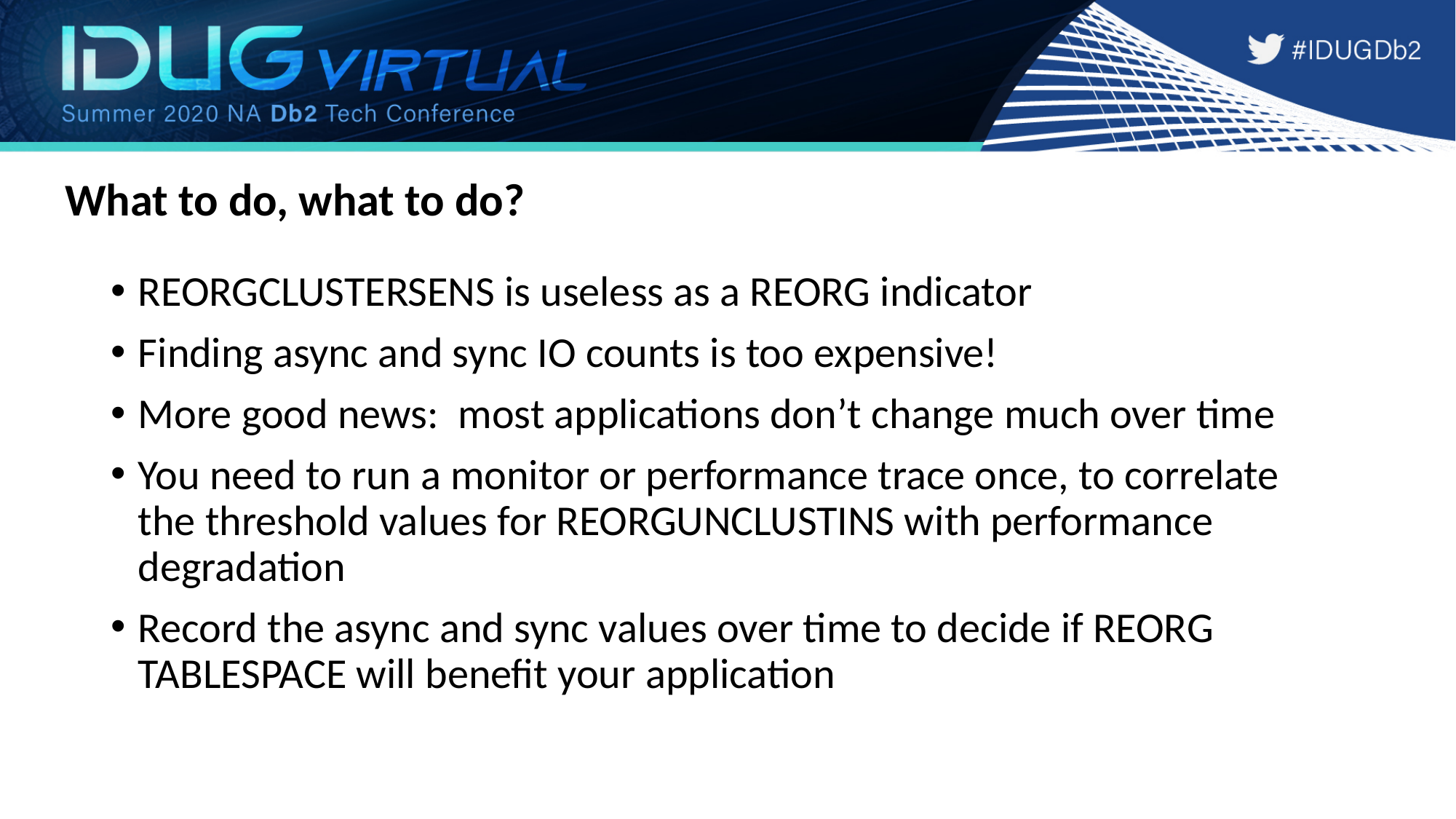

# What to do, what to do?
REORGCLUSTERSENS is useless as a REORG indicator
Finding async and sync IO counts is too expensive!
More good news:  most applications don’t change much over time
You need to run a monitor or performance trace once, to correlate the threshold values for REORGUNCLUSTINS with performance degradation
Record the async and sync values over time to decide if REORG TABLESPACE will benefit your application